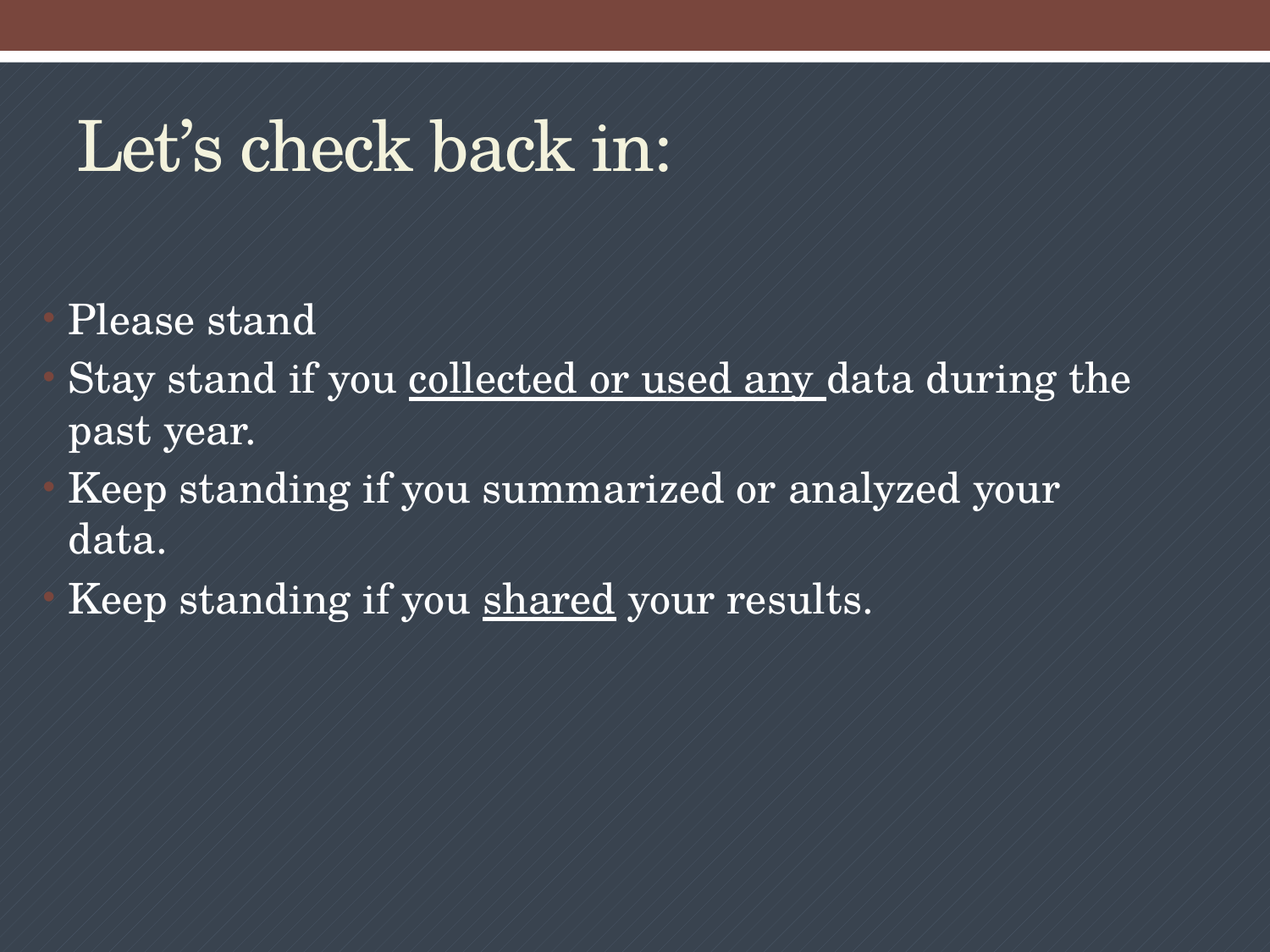

# Let’s check back in:
Please stand
Stay stand if you collected or used any data during the past year.
Keep standing if you summarized or analyzed your data.
Keep standing if you shared your results.